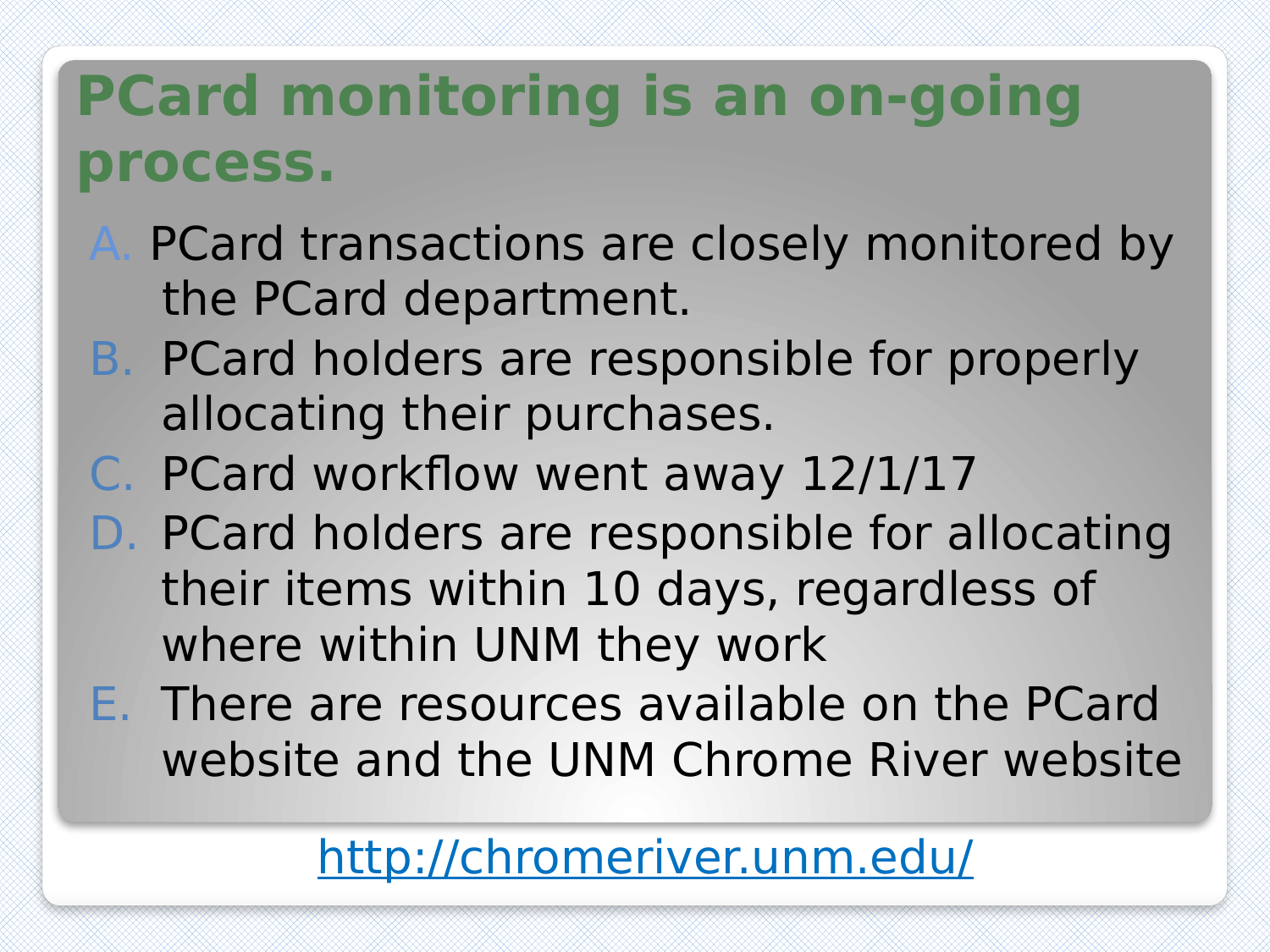

# PCard monitoring is an on-going process.
A. PCard transactions are closely monitored by the PCard department.
PCard holders are responsible for properly allocating their purchases.
PCard workflow went away 12/1/17
PCard holders are responsible for allocating their items within 10 days, regardless of where within UNM they work
There are resources available on the PCard website and the UNM Chrome River website

 http://chromeriver.unm.edu/